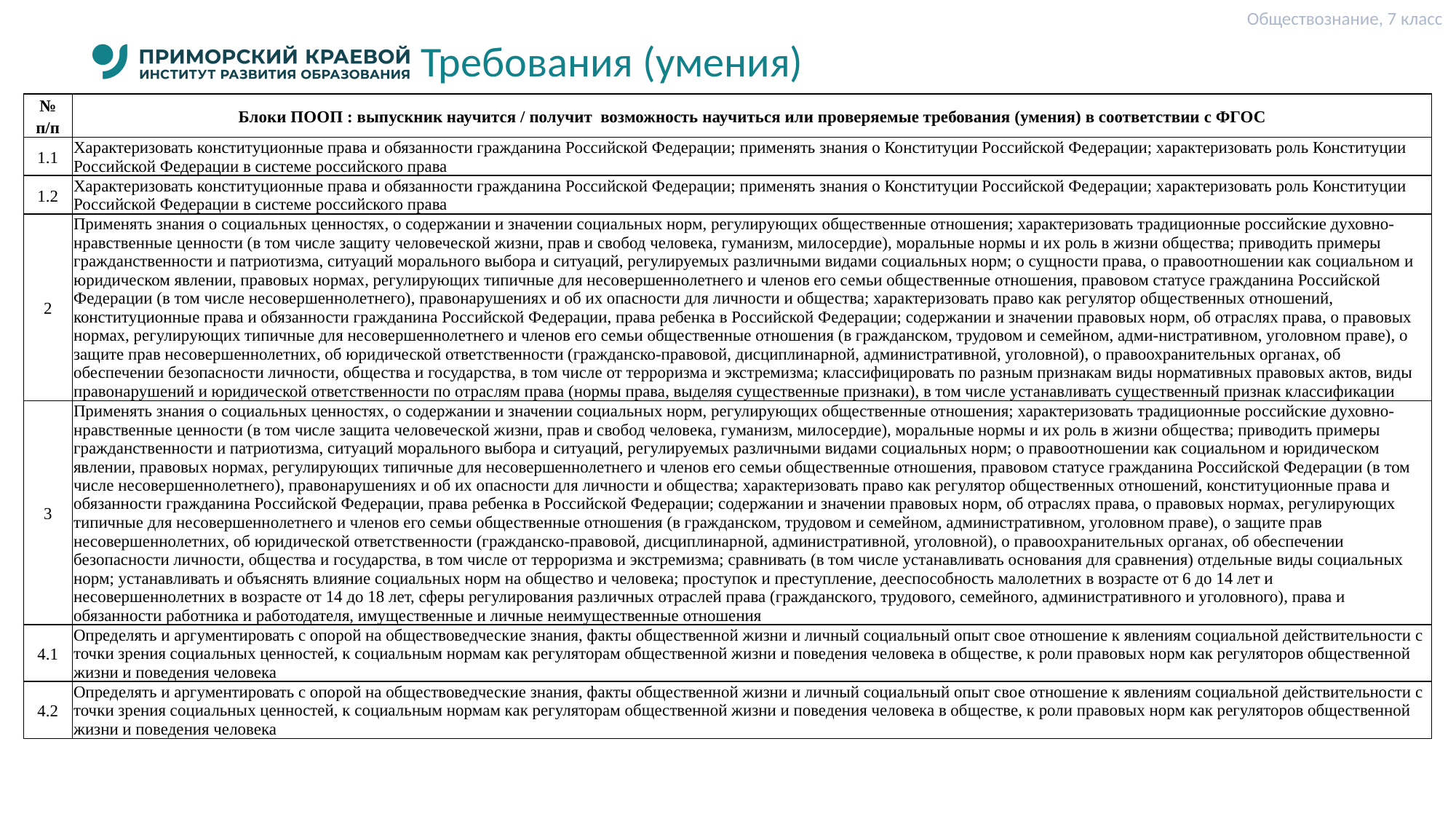

Обществознание, 7 класс
# Требования (умения)
| № п/п | Блоки ПООП : выпускник научится / получит возможность научиться или проверяемые требования (умения) в соответствии с ФГОС |
| --- | --- |
| 1.1 | Характеризовать конституционные права и обязанности гражданина Российской Федерации; применять знания о Конституции Российской Федерации; характеризовать роль Конституции Российской Федерации в системе российского права |
| 1.2 | Характеризовать конституционные права и обязанности гражданина Российской Федерации; применять знания о Конституции Российской Федерации; характеризовать роль Конституции Российской Федерации в системе российского права |
| 2 | Применять знания о социальных ценностях, о содержании и значении социальных норм, регулирующих общественные отношения; характеризовать традиционные российские духовно-нравственные ценности (в том числе защиту человеческой жизни, прав и свобод человека, гуманизм, милосердие), моральные нормы и их роль в жизни общества; приводить примеры гражданственности и патриотизма, ситуаций морального выбора и ситуаций, регулируемых различными видами социальных норм; о сущности права, о правоотношении как социальном и юридическом явлении, правовых нормах, регулирующих типичные для несовершеннолетнего и членов его семьи общественные отношения, правовом статусе гражданина Российской Федерации (в том числе несовершеннолетнего), правонарушениях и об их опасности для личности и общества; характеризовать право как регулятор общественных отношений, конституционные права и обязанности гражданина Российской Федерации, права ребенка в Российской Федерации; содержании и значении правовых норм, об отраслях права, о правовых нормах, регулирующих типичные для несовершеннолетнего и членов его семьи общественные отношения (в гражданском, трудовом и семейном, адми-нистративном, уголовном праве), о защите прав несовершеннолетних, об юридической ответственности (гражданско-правовой, дисциплинарной, административной, уголовной), о правоохранительных органах, об обеспечении безопасности личности, общества и государства, в том числе от терроризма и экстремизма; классифицировать по разным признакам виды нормативных правовых актов, виды правонарушений и юридической ответственности по отраслям права (нормы права, выделяя существенные признаки), в том числе устанавливать существенный признак классификации |
| 3 | Применять знания о социальных ценностях, о содержании и значении социальных норм, регулирующих общественные отношения; характеризовать традиционные российские духовно-нравственные ценности (в том числе защита человеческой жизни, прав и свобод человека, гуманизм, милосердие), моральные нормы и их роль в жизни общества; приводить примеры гражданственности и патриотизма, ситуаций морального выбора и ситуаций, регулируемых различными видами социальных норм; о правоотношении как социальном и юридическом явлении, правовых нормах, регулирующих типичные для несовершеннолетнего и членов его семьи общественные отношения, правовом статусе гражданина Российской Федерации (в том числе несовершеннолетнего), правонарушениях и об их опасности для личности и общества; характеризовать право как регулятор общественных отношений, конституционные права и обязанности гражданина Российской Федерации, права ребенка в Российской Федерации; содержании и значении правовых норм, об отраслях права, о правовых нормах, регулирующих типичные для несовершеннолетнего и членов его семьи общественные отношения (в гражданском, трудовом и семейном, административном, уголовном праве), о защите прав несовершеннолетних, об юридической ответственности (гражданско-правовой, дисциплинарной, административной, уголовной), о правоохранительных органах, об обеспечении безопасности личности, общества и государства, в том числе от терроризма и экстремизма; сравнивать (в том числе устанавливать основания для сравнения) отдельные виды социальных норм; устанавливать и объяснять влияние социальных норм на общество и человека; проступок и преступление, дееспособность малолетних в возрасте от 6 до 14 лет и несовершеннолетних в возрасте от 14 до 18 лет, сферы регулирования различных отраслей права (гражданского, трудового, семейного, административного и уголовного), права и обязанности работника и работодателя, имущественные и личные неимущественные отношения |
| 4.1 | Определять и аргументировать с опорой на обществоведческие знания, факты общественной жизни и личный социальный опыт свое отношение к явлениям социальной действительности с точки зрения социальных ценностей, к социальным нормам как регуляторам общественной жизни и поведения человека в обществе, к роли правовых норм как регуляторов общественной жизни и поведения человека |
| 4.2 | Определять и аргументировать с опорой на обществоведческие знания, факты общественной жизни и личный социальный опыт свое отношение к явлениям социальной действительности с точки зрения социальных ценностей, к социальным нормам как регуляторам общественной жизни и поведения человека в обществе, к роли правовых норм как регуляторов общественной жизни и поведения человека |